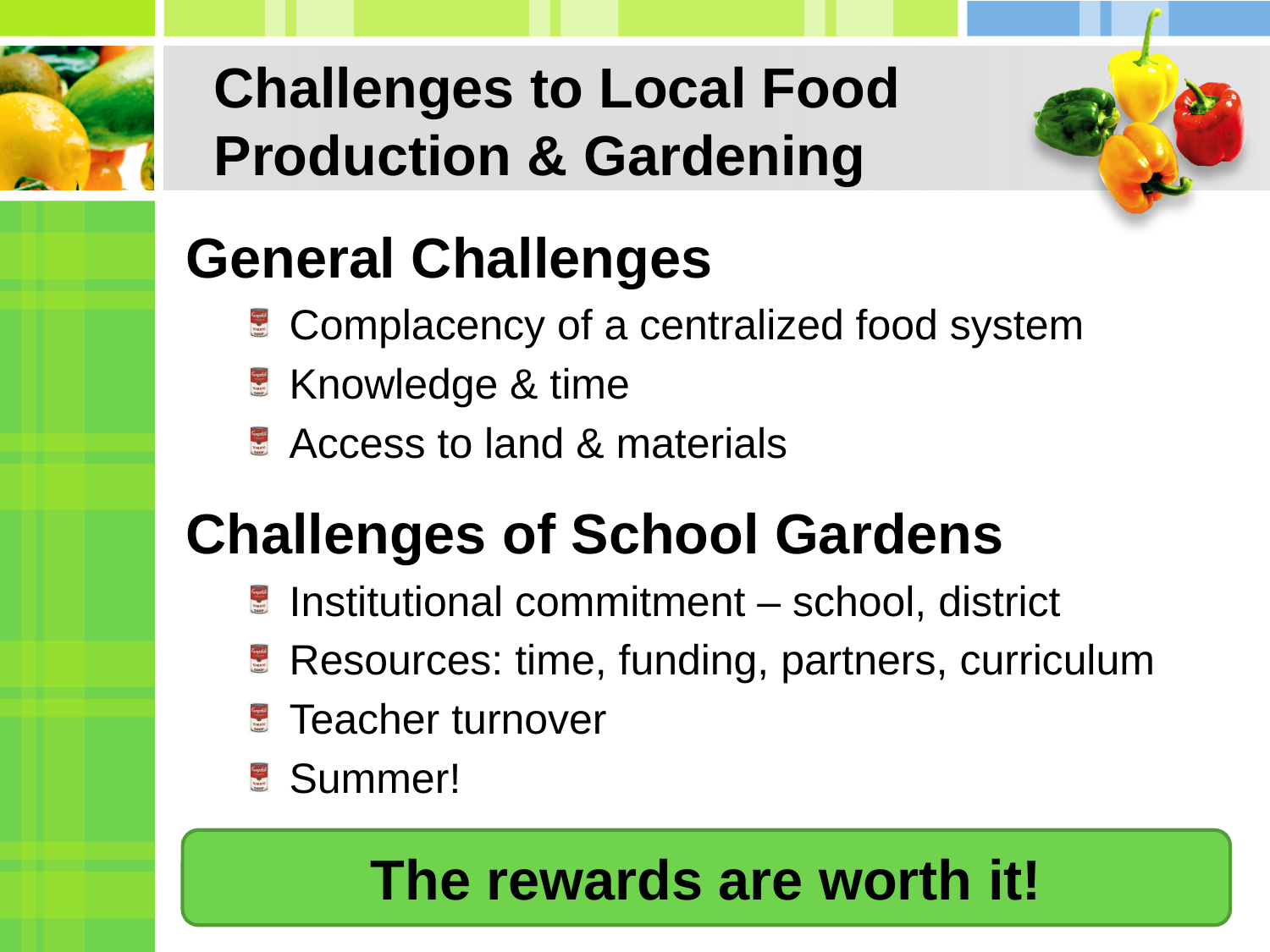

# Challenges to Local Food Production & Gardening
General Challenges
Complacency of a centralized food system
Knowledge & time
Access to land & materials

Challenges of School Gardens
Institutional commitment – school, district
Resources: time, funding, partners, curriculum
Teacher turnover
Summer!

The rewards are worth it!